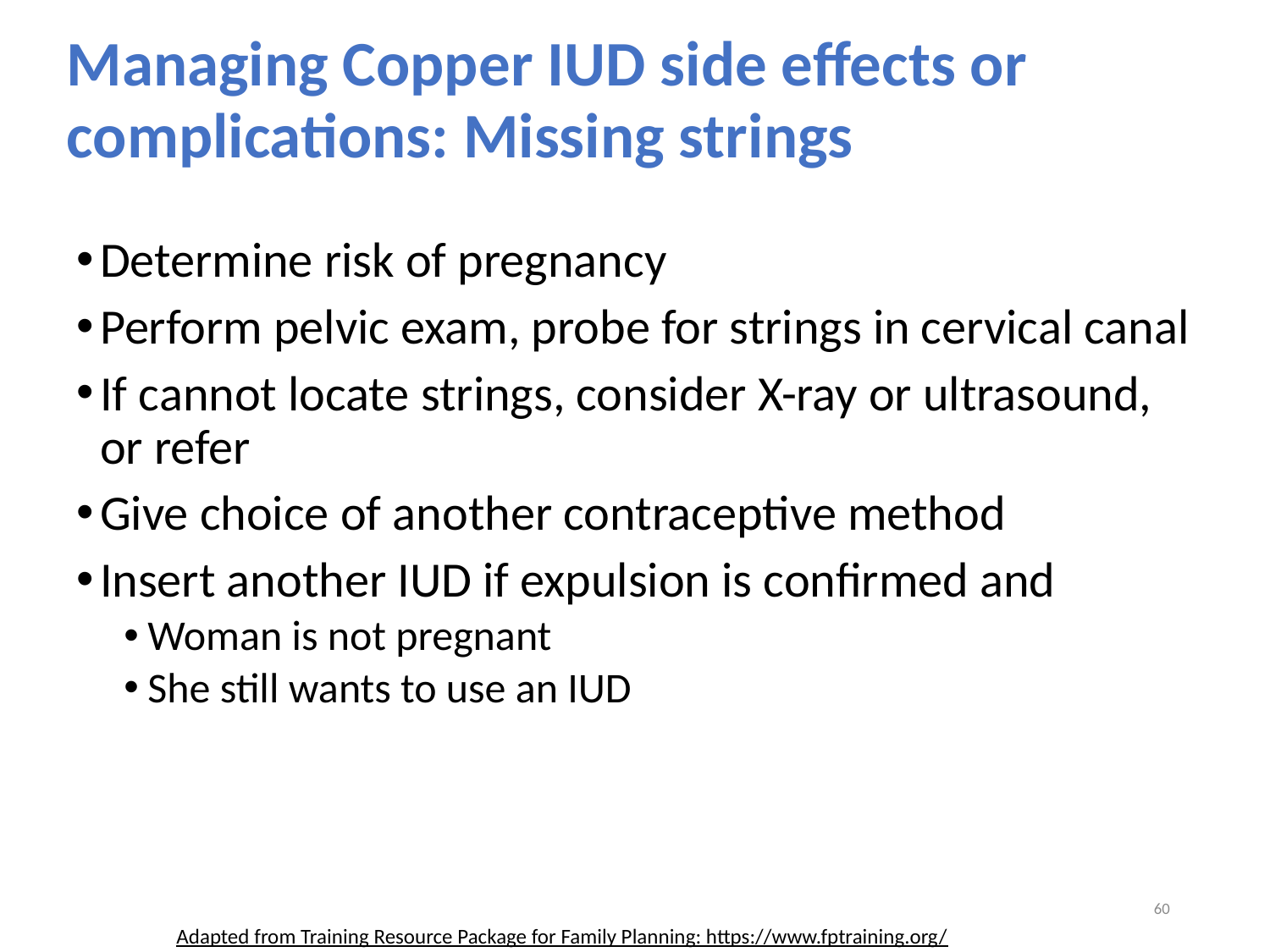

Managing Copper IUD side effects or complications: Missing strings
Determine risk of pregnancy
Perform pelvic exam, probe for strings in cervical canal
If cannot locate strings, consider X-ray or ultrasound, or refer
Give choice of another contraceptive method
Insert another IUD if expulsion is confirmed and
Woman is not pregnant
She still wants to use an IUD
60
Adapted from Training Resource Package for Family Planning: https://www.fptraining.org/